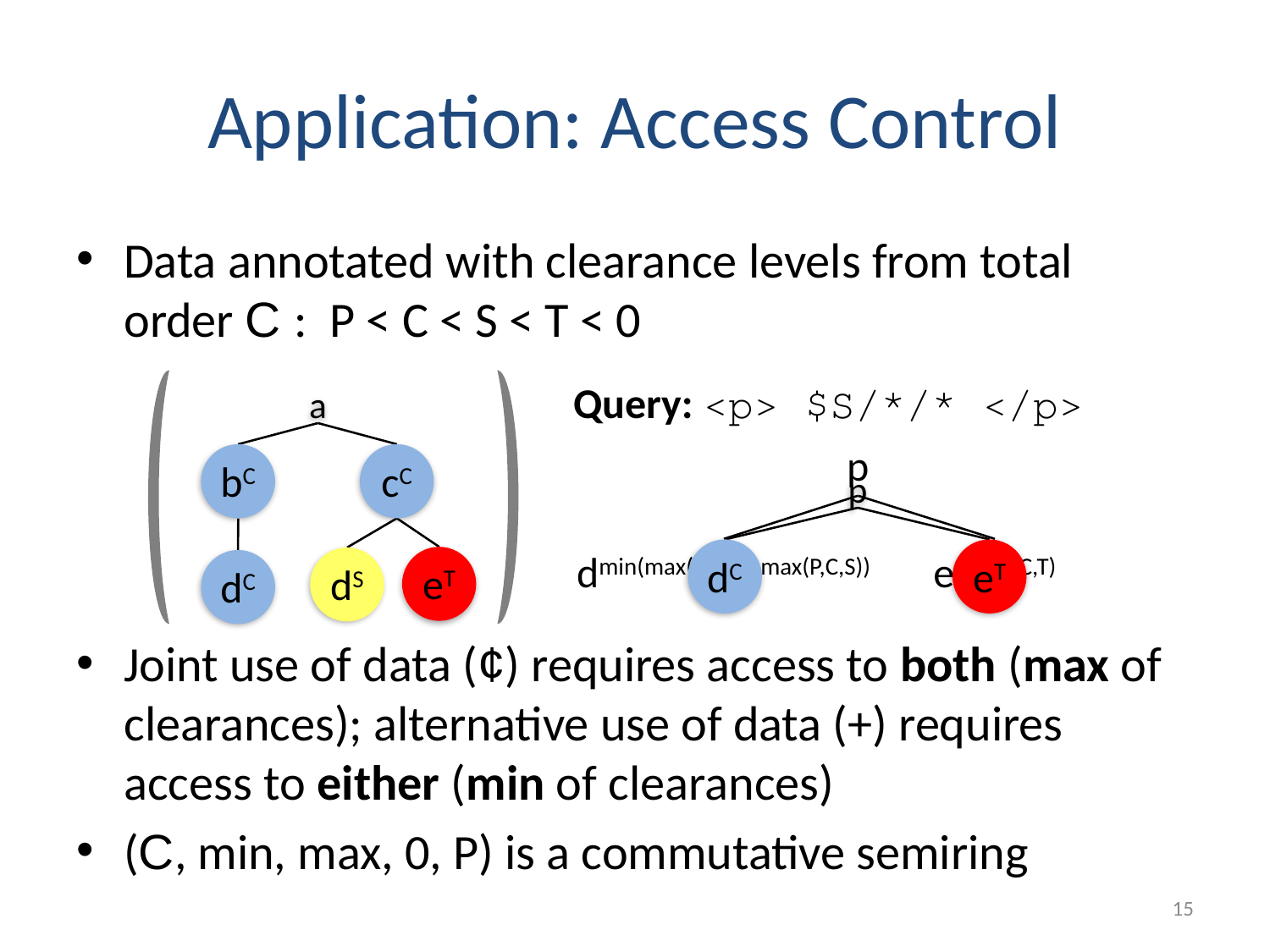

# Application: Access Control
Data annotated with clearance levels from total order C :  P < C < S < T < 0

Joint use of data (¢) requires access to both (max of clearances); alternative use of data (+) requires access to either (min of clearances)
(C, min, max, 0, P) is a commutative semiring
a

bC

cC

eT

dS

dC

Query: <p> $S/*/* </p>
p
dmin(max(P,C,C), max(P,C,S))
emax(P,C,T)
p

dC

eT

15